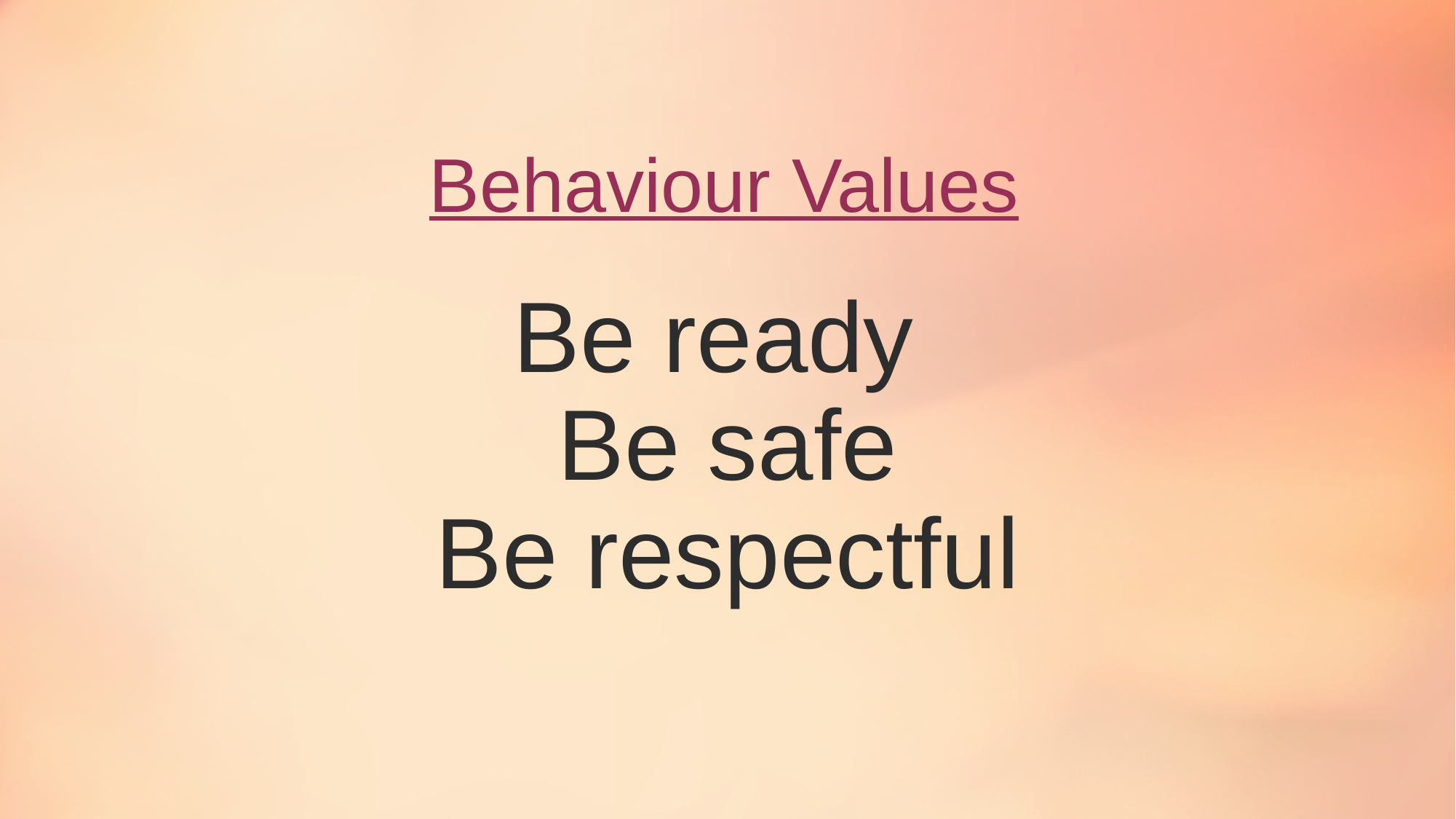

# Behaviour Values
Be ready
Be safe
Be respectful